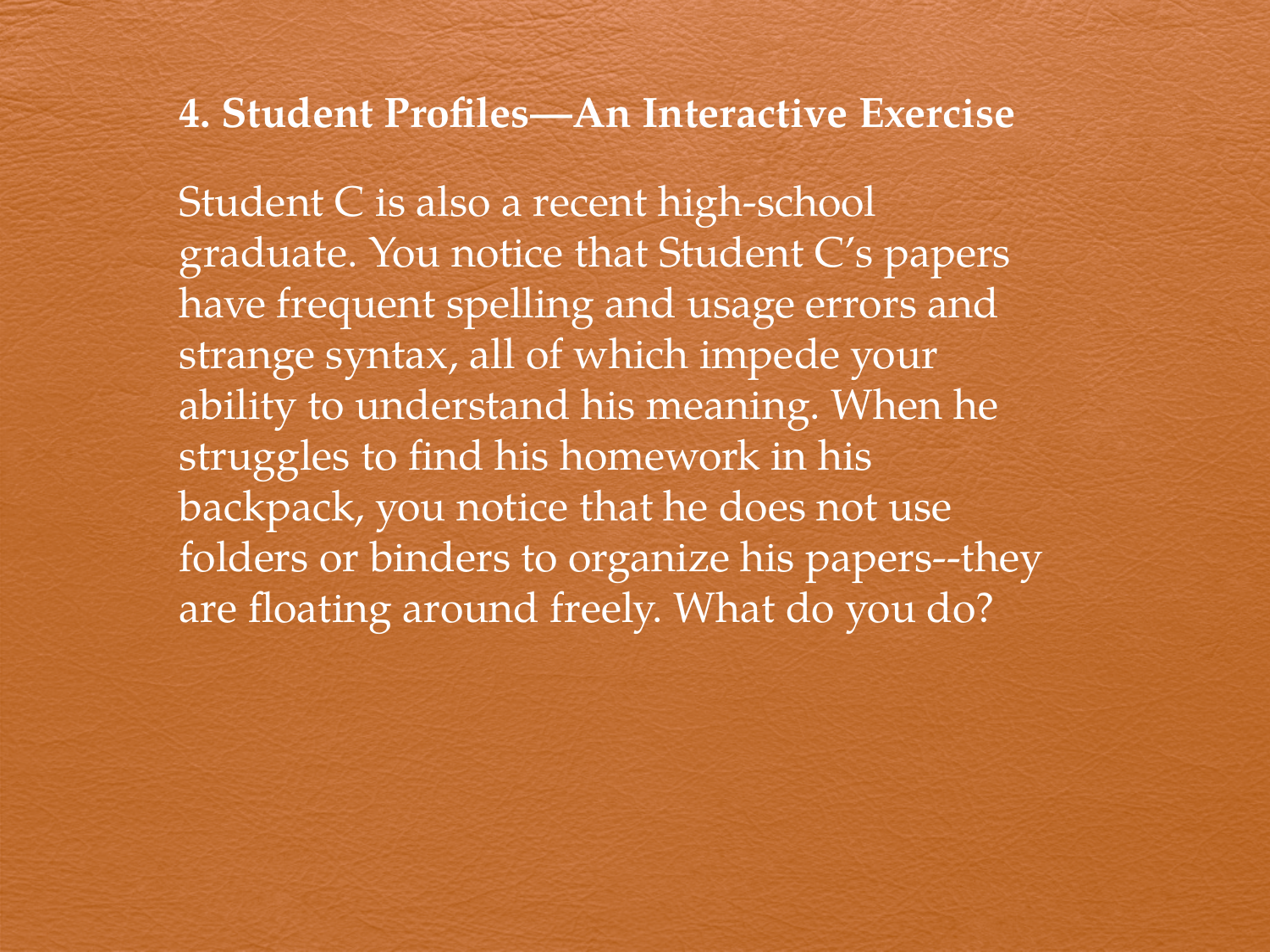

4. Student Profiles—An Interactive Exercise

Student C is also a recent high-school graduate. You notice that Student C’s papers have frequent spelling and usage errors and strange syntax, all of which impede your ability to understand his meaning. When he struggles to find his homework in his backpack, you notice that he does not use folders or binders to organize his papers--they are floating around freely. What do you do?